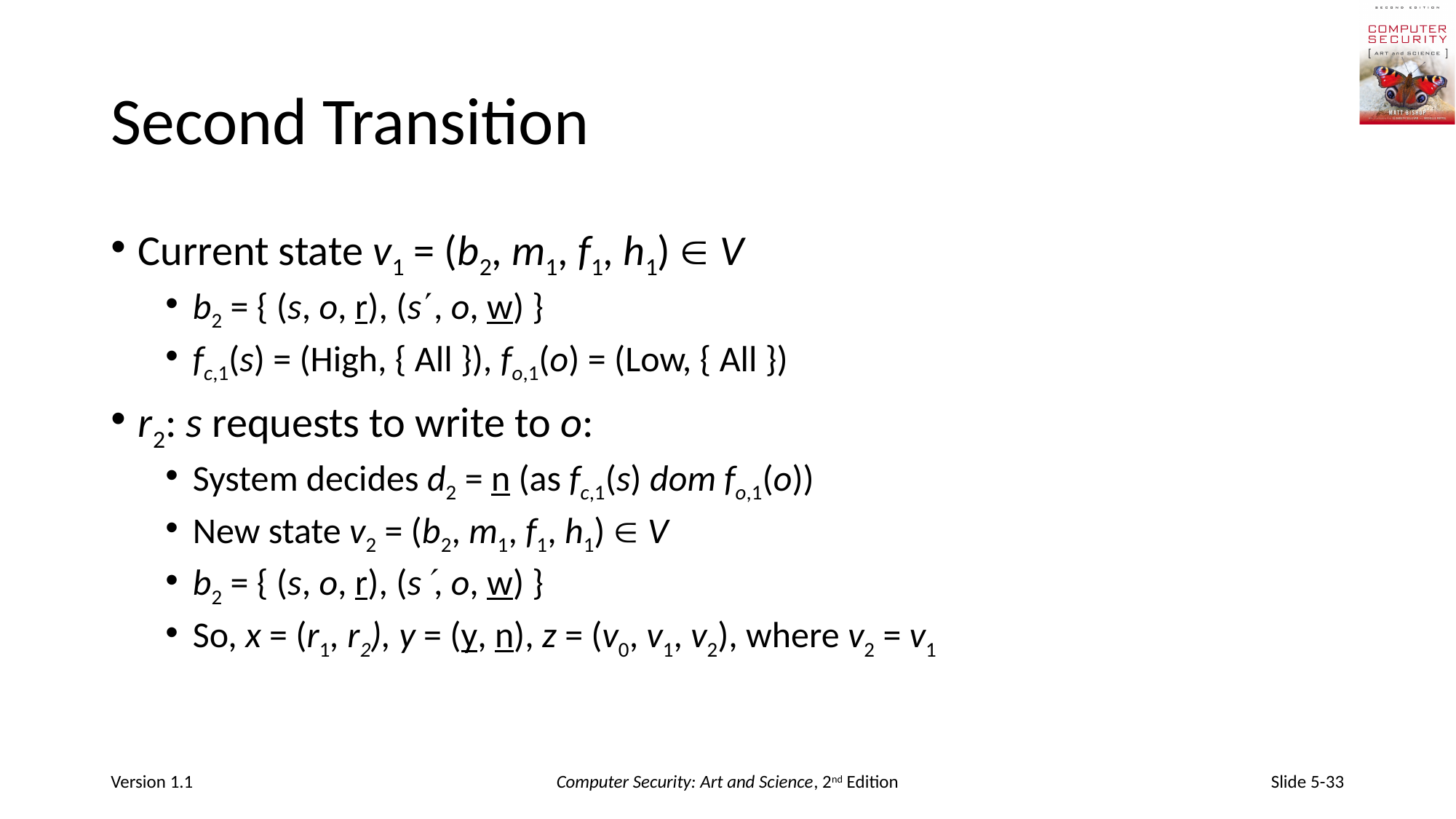

# Second Transition
Current state v1 = (b2, m1, f1, h1) ∈ V
b2 = { (s, o, r), (s′, o, w) }
fc,1(s) = (High, { All }), fo,1(o) = (Low, { All })
r2: s requests to write to o:
System decides d2 = n (as fc,1(s) dom fo,1(o))
New state v2 = (b2, m1, f1, h1) ∈ V
b2 = { (s, o, r), (s′, o, w) }
So, x = (r1, r2), y = (y, n), z = (v0, v1, v2), where v2 = v1
Version 1.1
Computer Security: Art and Science, 2nd Edition
Slide 5-33